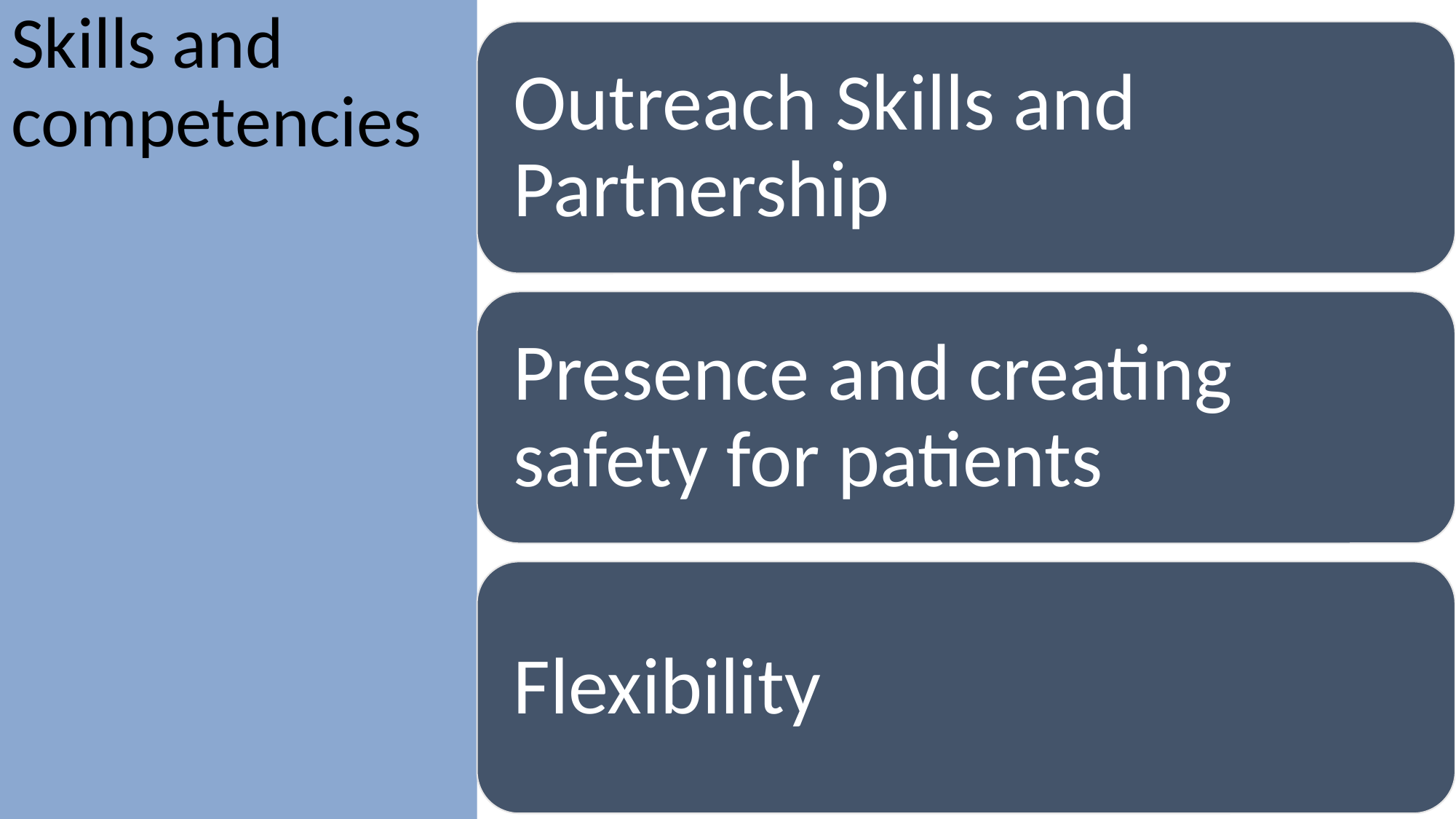

Skills and competencies

Outreach Skills and Partnership

Presence and creating safety for patients

Flexibility